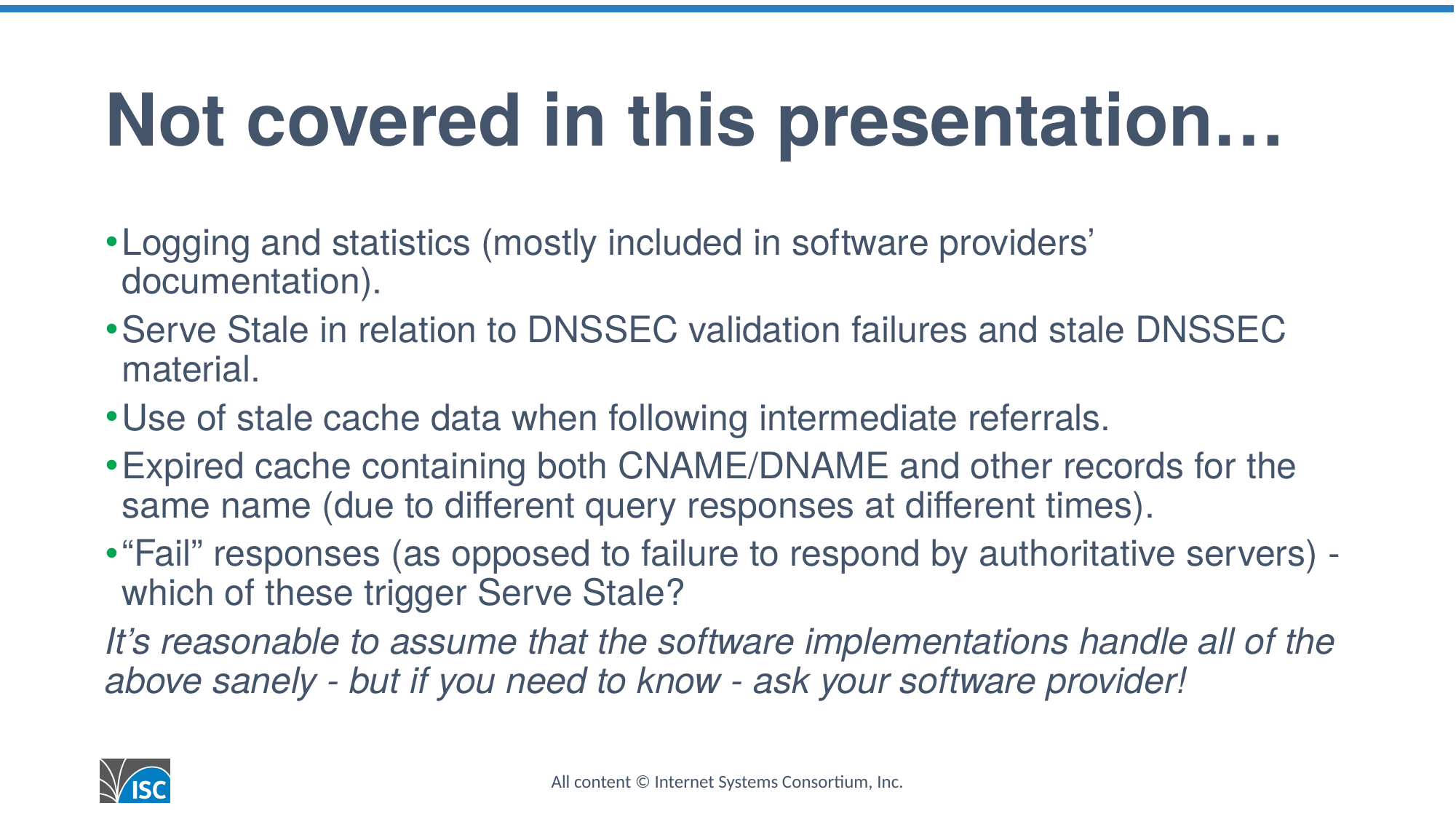

# Not covered in this presentation…
Logging and statistics (mostly included in software providers’ documentation).
Serve Stale in relation to DNSSEC validation failures and stale DNSSEC material.
Use of stale cache data when following intermediate referrals.
Expired cache containing both CNAME/DNAME and other records for the same name (due to different query responses at different times).
“Fail” responses (as opposed to failure to respond by authoritative servers) - which of these trigger Serve Stale?
It’s reasonable to assume that the software implementations handle all of the above sanely - but if you need to know - ask your software provider!
21